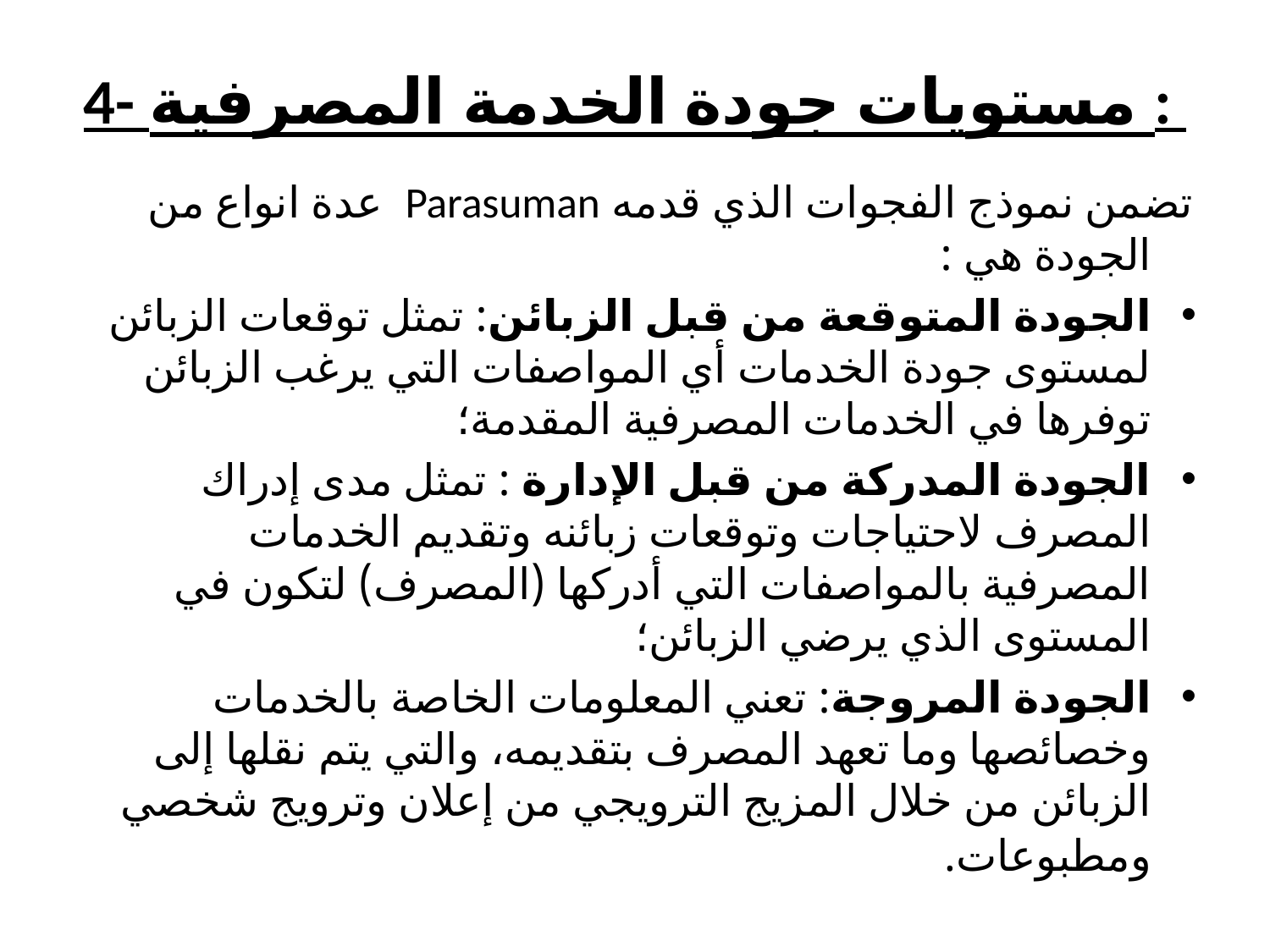

# 4- مستويات جودة الخدمة المصرفية :
تضمن نموذج الفجوات الذي قدمه Parasuman  عدة انواع من الجودة هي :
الجودة المتوقعة من قبل الزبائن: تمثل توقعات الزبائن لمستوى جودة الخدمات أي المواصفات التي يرغب الزبائن توفرها في الخدمات المصرفية المقدمة؛
الجودة المدركة من قبل الإدارة : تمثل مدى إدراك المصرف لاحتياجات وتوقعات زبائنه وتقديم الخدمات المصرفية بالمواصفات التي أدركها (المصرف) لتكون في المستوى الذي يرضي الزبائن؛
الجودة المروجة: تعني المعلومات الخاصة بالخدمات وخصائصها وما تعهد المصرف بتقديمه، والتي يتم نقلها إلى الزبائن من خلال المزيج الترويجي من إعلان وترويج شخصي ومطبوعات.